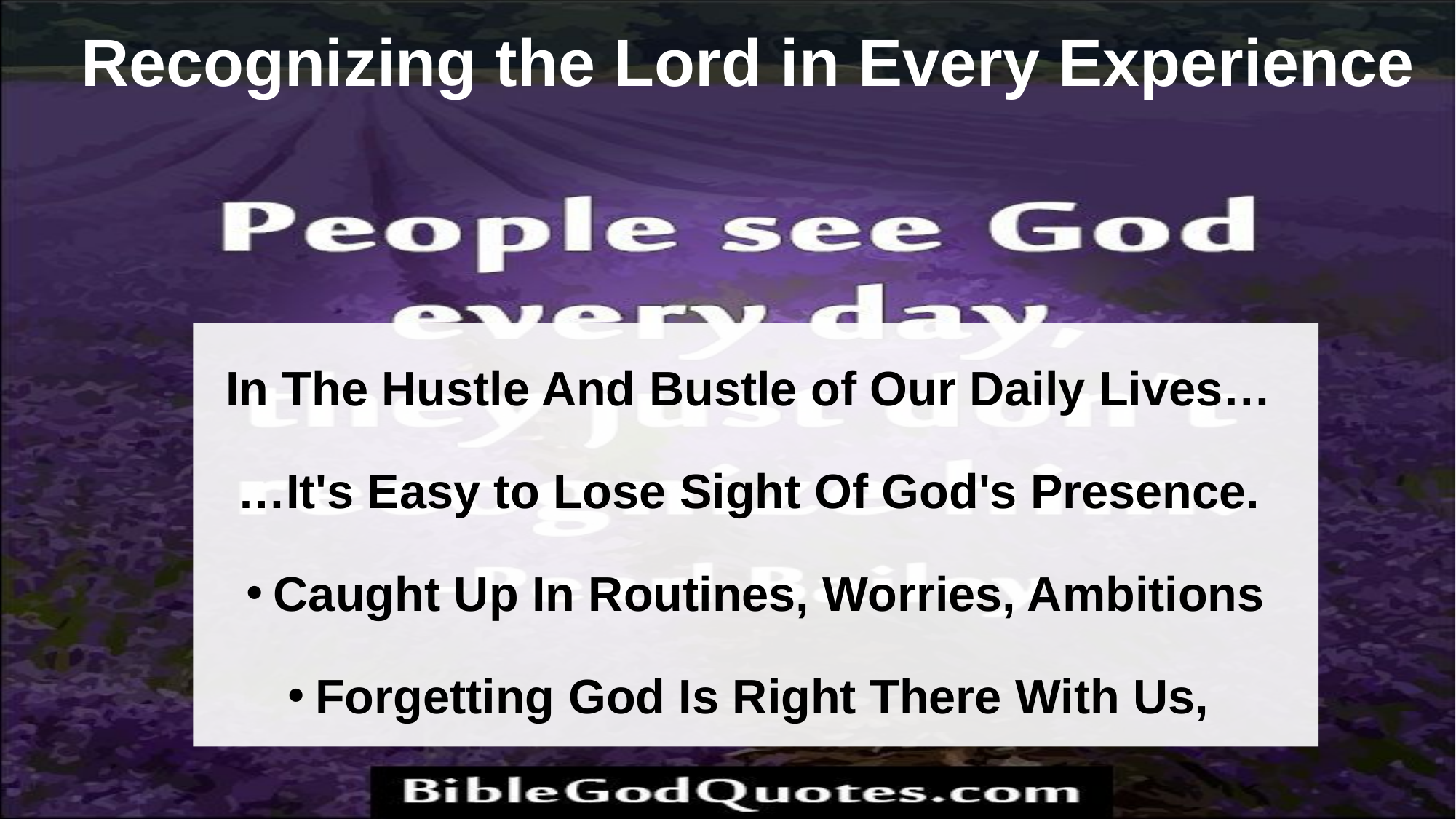

# Recognizing the Lord in Every Experience
In The Hustle And Bustle of Our Daily Lives…
…It's Easy to Lose Sight Of God's Presence.
Caught Up In Routines, Worries, Ambitions
Forgetting God Is Right There With Us,